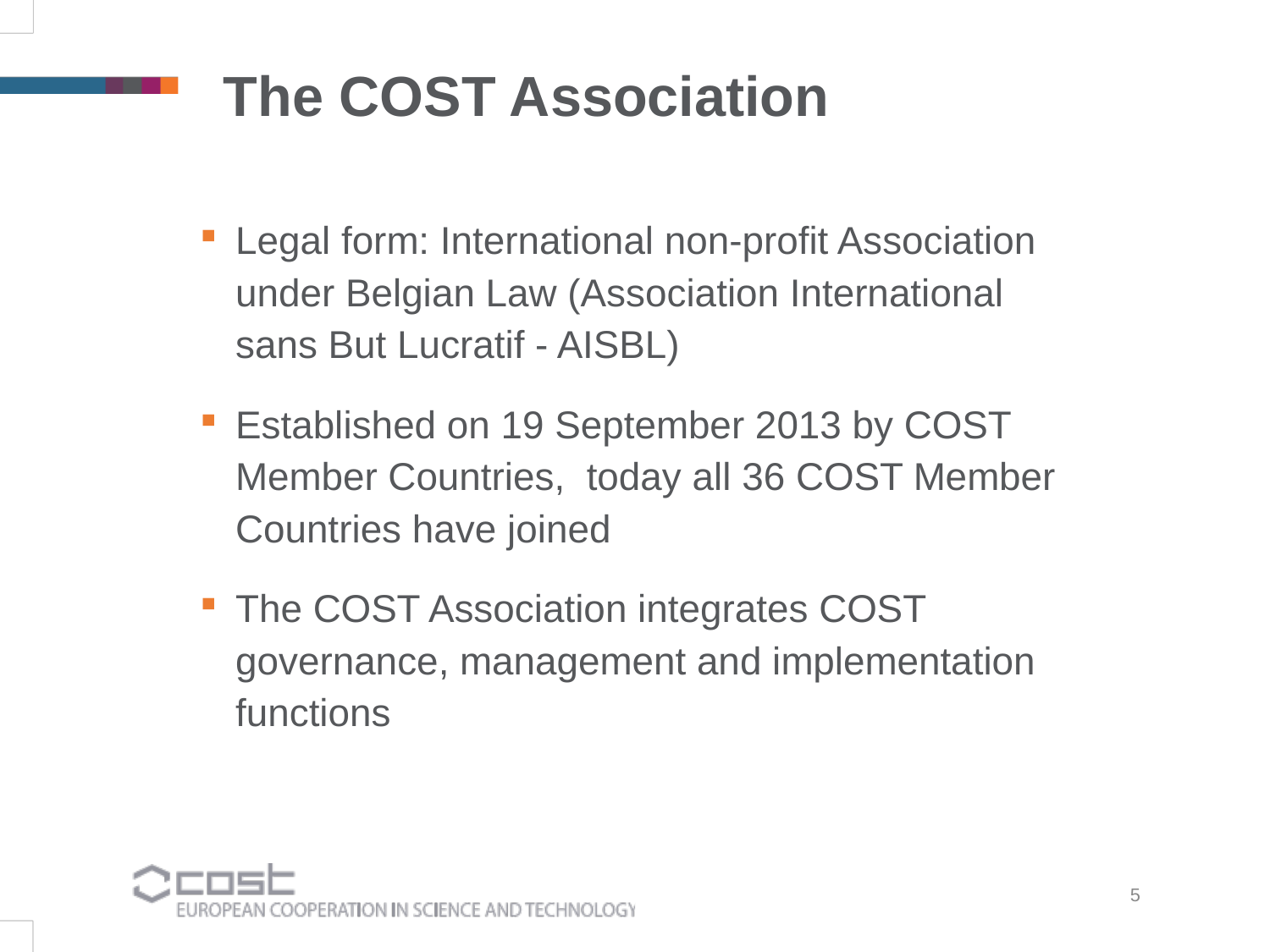

The COST Association

Legal form: International non-profit Association under Belgian Law (Association International sans But Lucratif - AISBL)
Established on 19 September 2013 by COST Member Countries,  today all 36 COST Member Countries have joined
The COST Association integrates COST governance, management and implementation functions
5